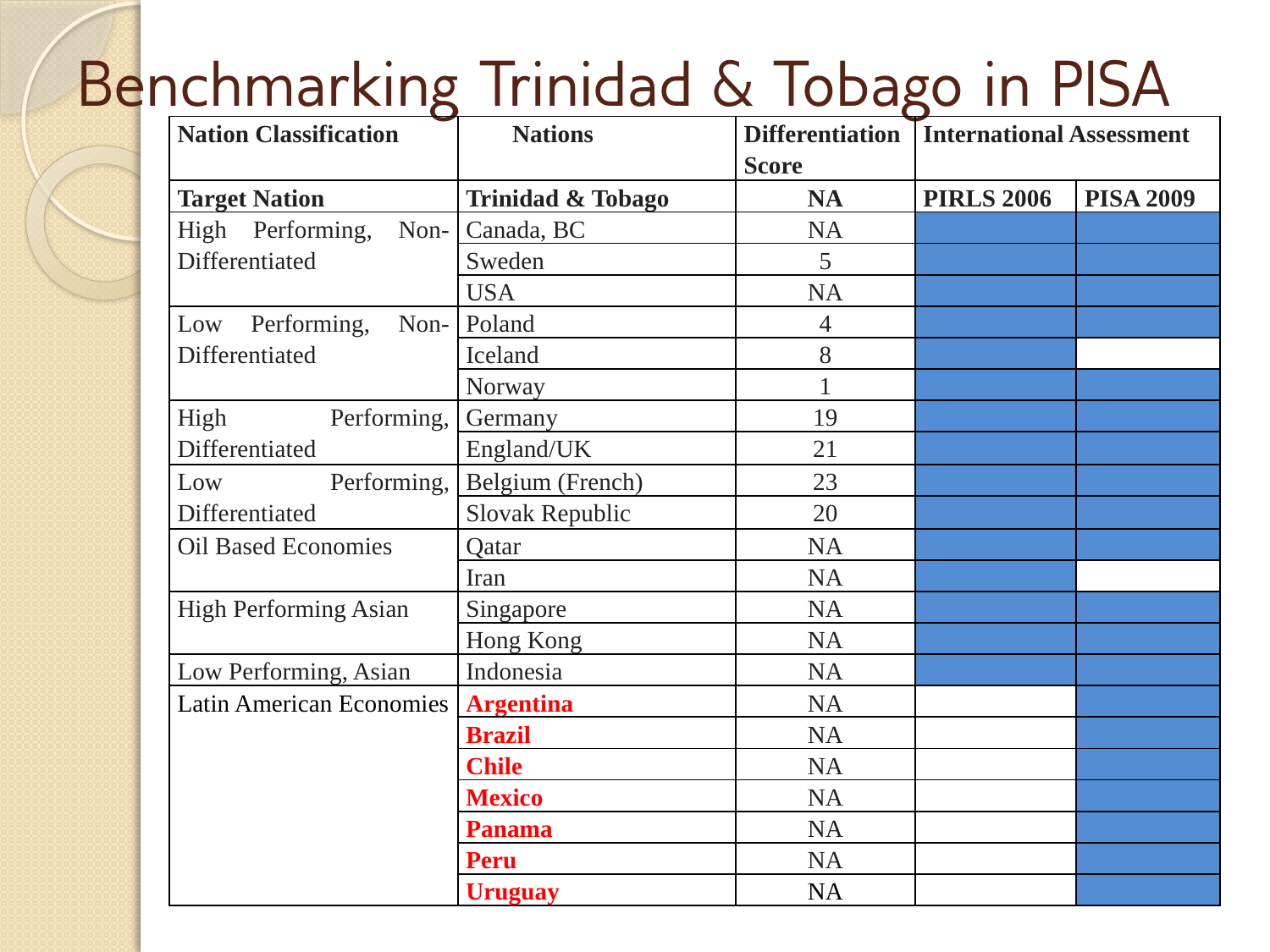

# Benchmarking Trinidad & Tobago in PISA
| Nation Classification | Nations | Differentiation Score | International Assessment |  |
| --- | --- | --- | --- | --- |
| Target Nation | Trinidad & Tobago | NA | PIRLS 2006 | PISA 2009 |
| High Performing, Non-Differentiated | Canada, BC | NA |  |  |
|  | Sweden | 5 |  |  |
|  | USA | NA |  |  |
| Low Performing, Non-Differentiated | Poland | 4 |  |  |
|  | Iceland | 8 |  |  |
|  | Norway | 1 |  |  |
| High Performing, Differentiated | Germany | 19 |  |  |
|  | England/UK | 21 |  |  |
| Low Performing, Differentiated | Belgium (French) | 23 |  |  |
|  | Slovak Republic | 20 |  |  |
| Oil Based Economies | Qatar | NA |  |  |
|  | Iran | NA |  |  |
| High Performing Asian | Singapore | NA |  |  |
|  | Hong Kong | NA |  |  |
| Low Performing, Asian | Indonesia | NA |  |  |
| Latin American Economies | Argentina | NA |  |  |
|  | Brazil | NA |  |  |
|  | Chile | NA |  |  |
|  | Mexico | NA |  |  |
|  | Panama | NA |  |  |
|  | Peru | NA |  |  |
|  | Uruguay | NA |  |  |